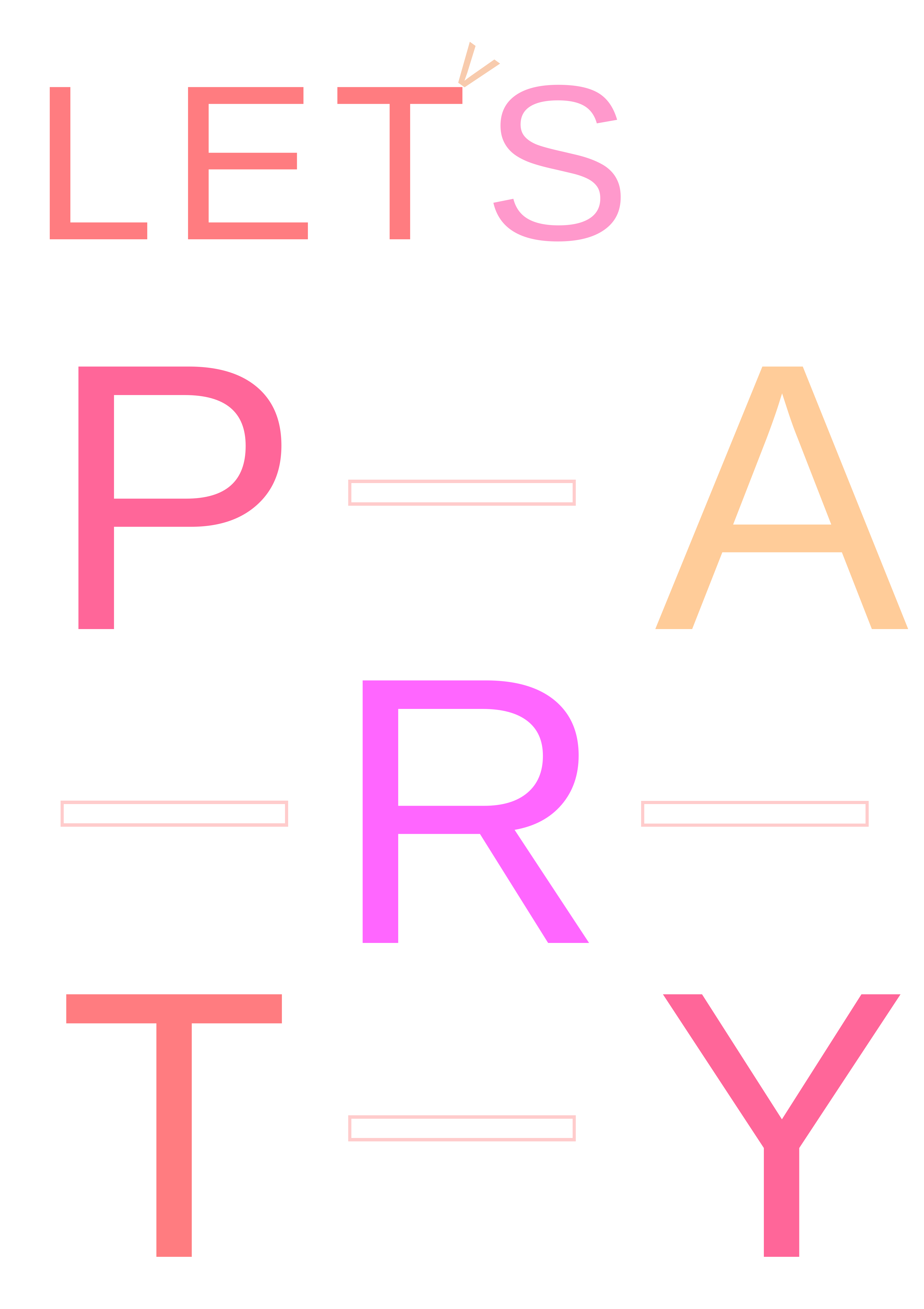

v
LETS
P
A

R

T
Y